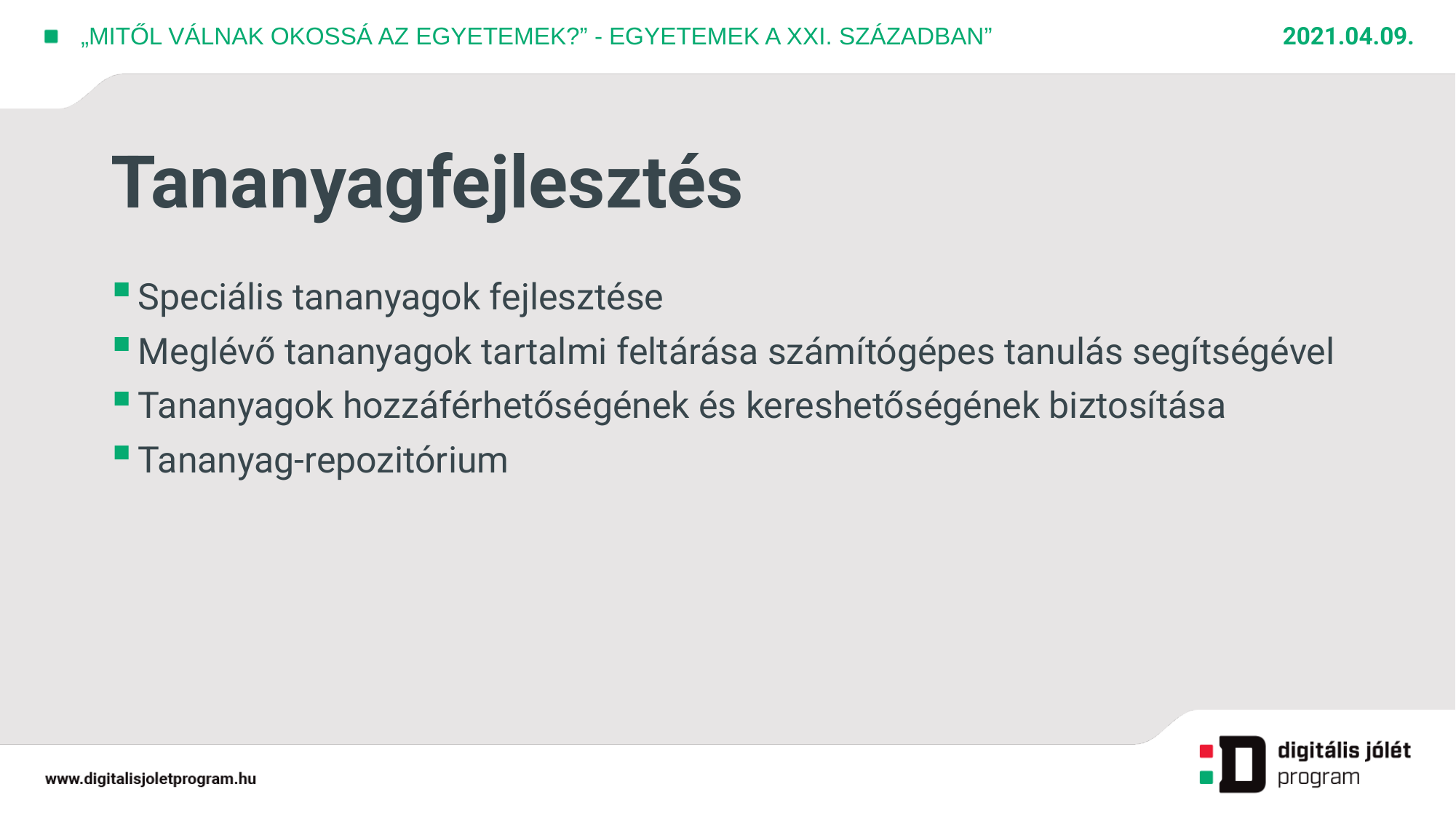

2021.04.09.

„Mitől válnak okossá az egyetemek?” - Egyetemek a XXI. században”
# Tananyagfejlesztés
Speciális tananyagok fejlesztése
Meglévő tananyagok tartalmi feltárása számítógépes tanulás segítségével
Tananyagok hozzáférhetőségének és kereshetőségének biztosítása
Tananyag-repozitórium